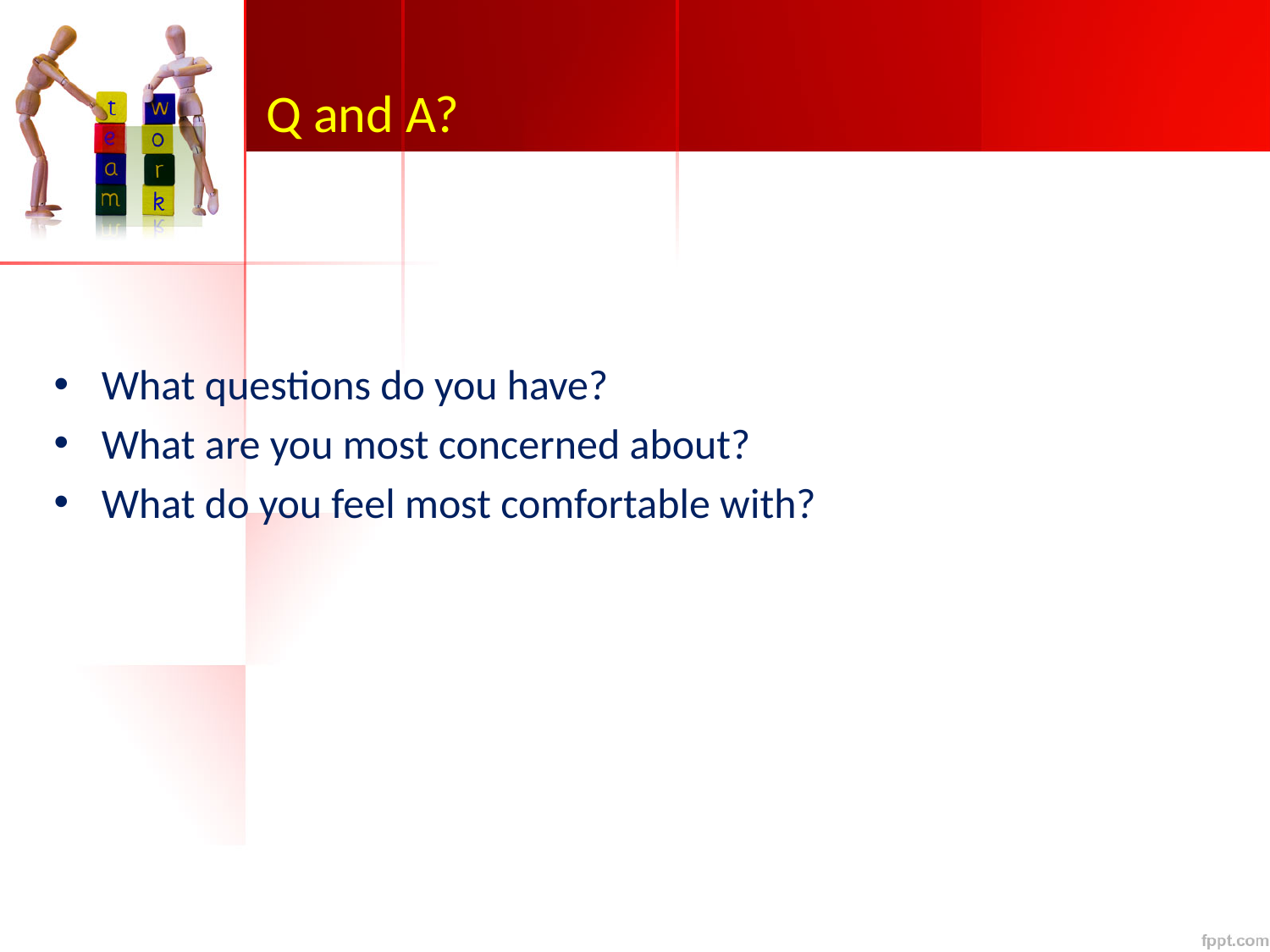

# Q and A?
What questions do you have?
What are you most concerned about?
What do you feel most comfortable with?